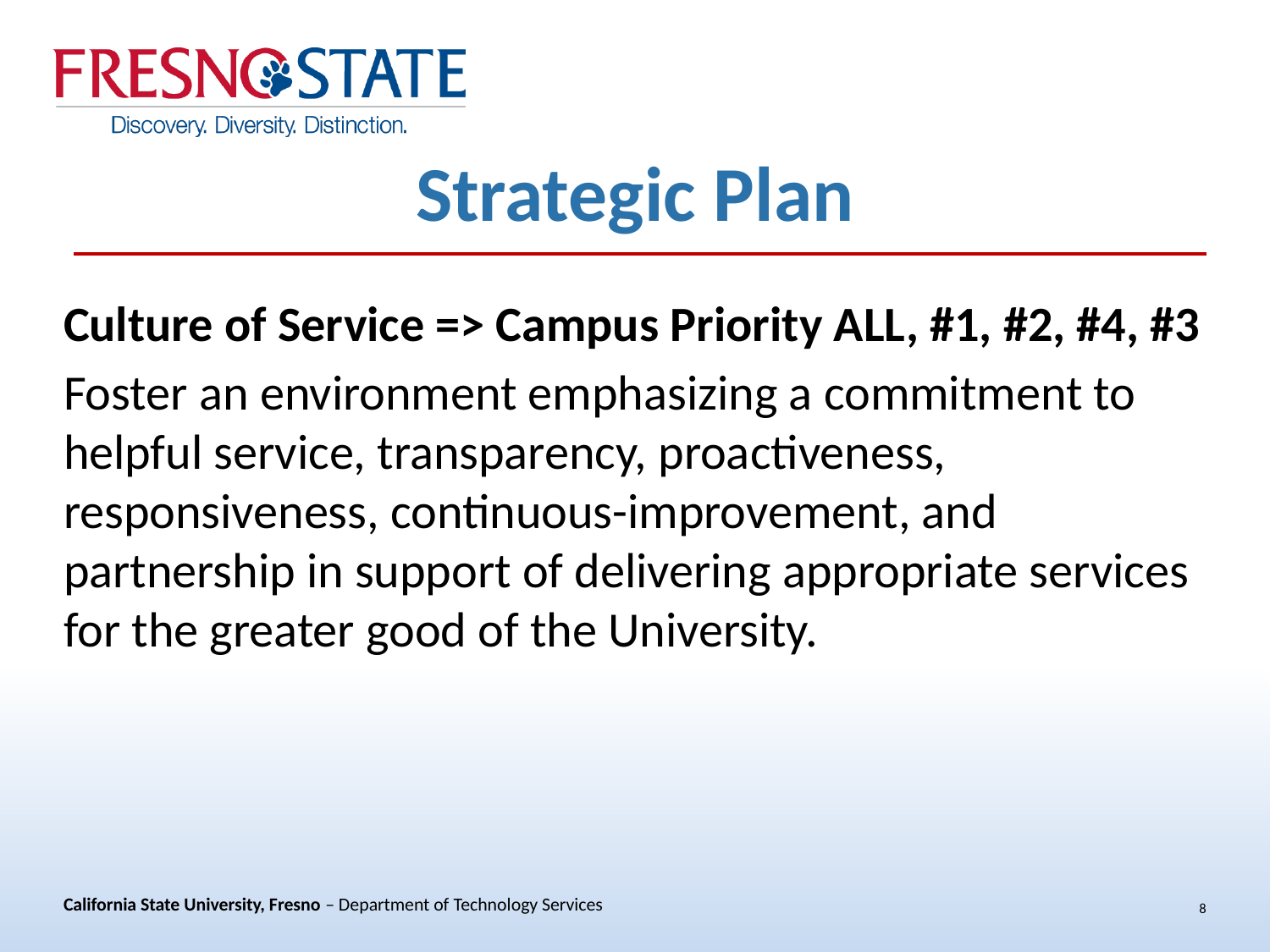

# Strategic Plan
Culture of Service => Campus Priority ALL, #1, #2, #4, #3
Foster an environment emphasizing a commitment to helpful service, transparency, proactiveness, responsiveness, continuous-improvement, and partnership in support of delivering appropriate services for the greater good of the University.

8